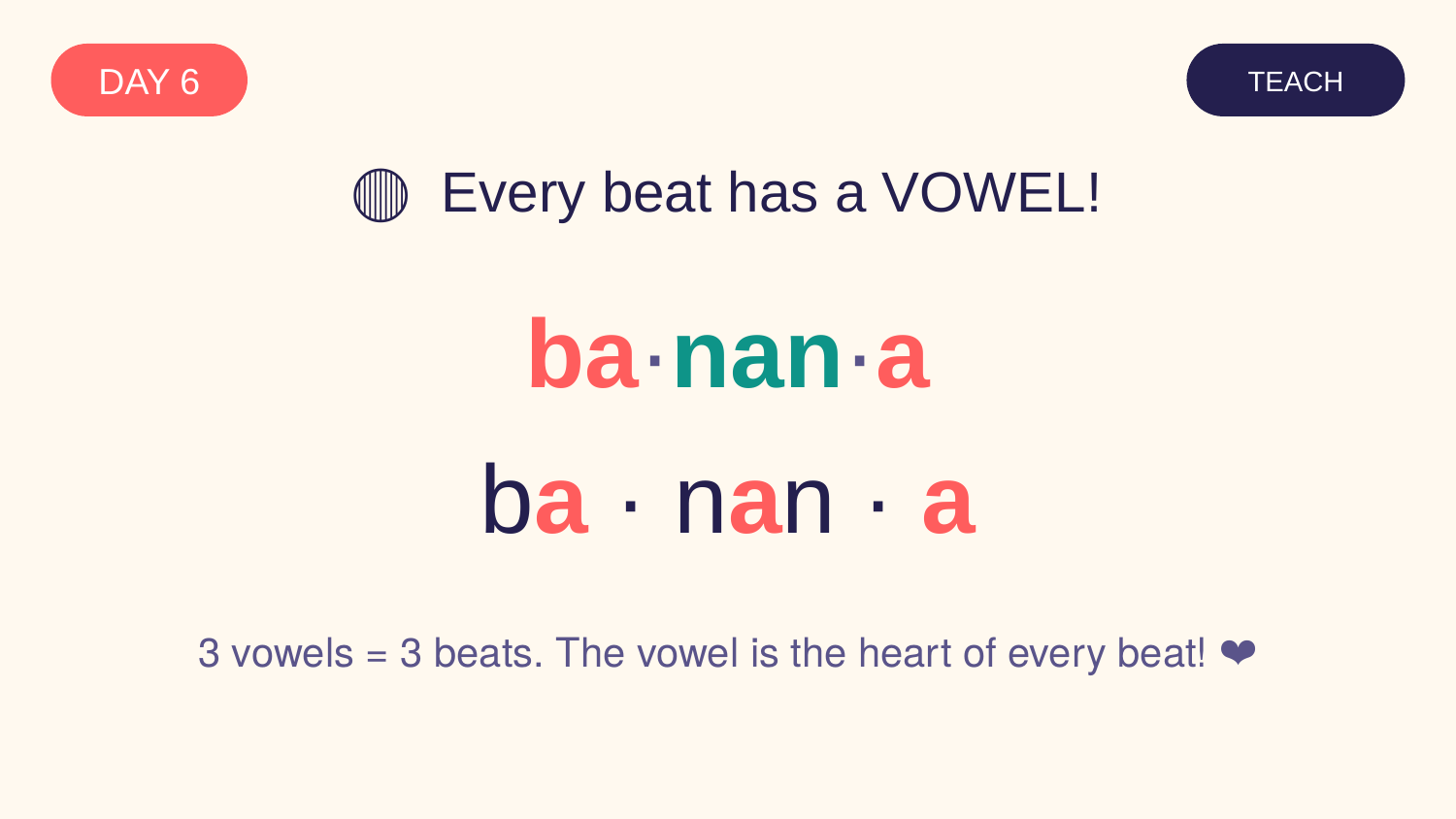

DAY 6

TEACH
🔴  Every beat has a VOWEL!
ba·nan·a
ba · nan · a
3 vowels = 3 beats. The vowel is the heart of every beat! ❤️